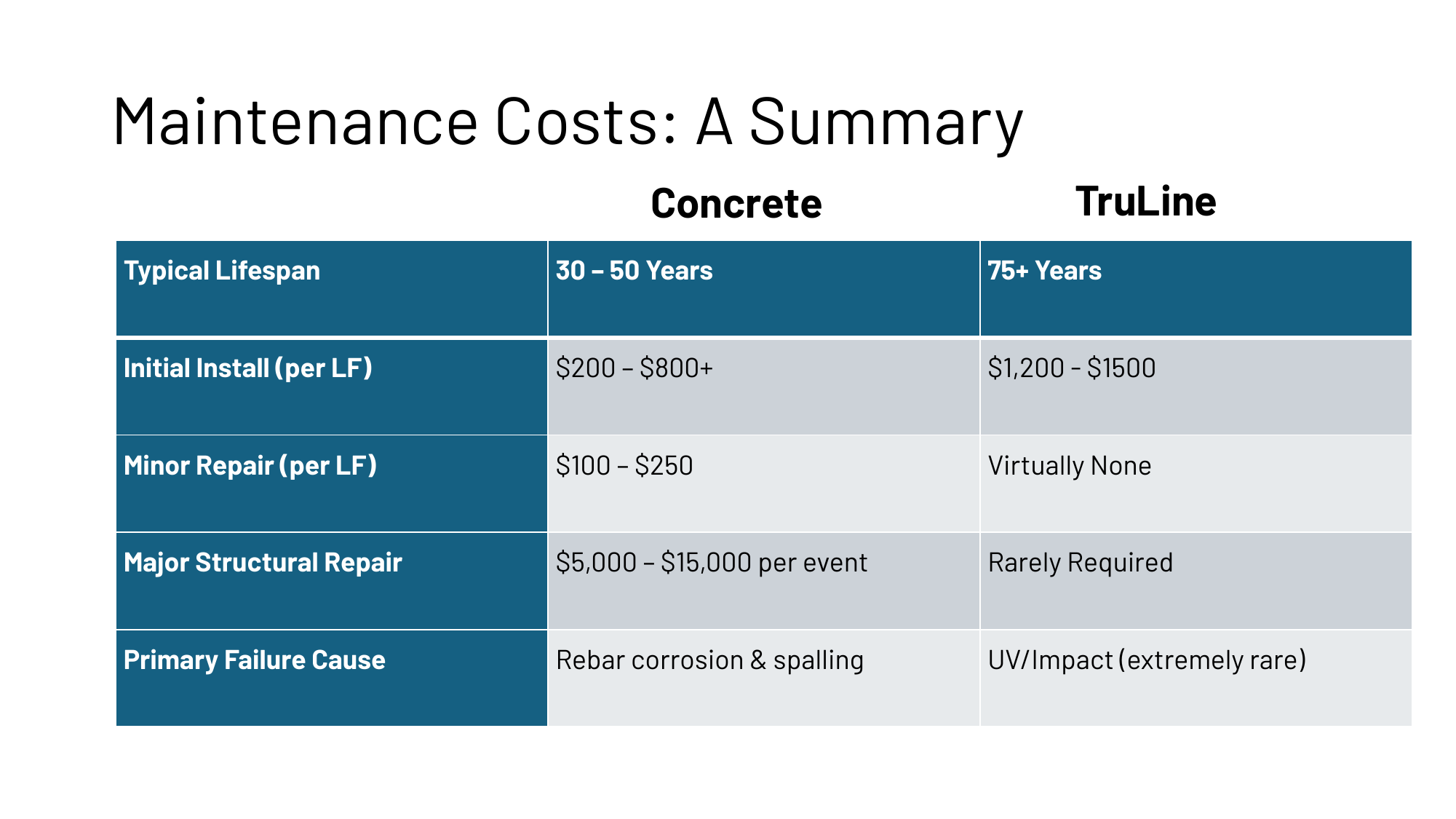

# Maintenance Costs: A Summary
TruLine
Concrete
| Typical Lifespan | 30 – 50 Years | 75+ Years |
| --- | --- | --- |
| Initial Install (per LF) | $200 – $800+ | $1,200 - $1500 |
| Minor Repair (per LF) | $100 – $250 | Virtually None |
| Major Structural Repair | $5,000 – $15,000 per event | Rarely Required |
| Primary Failure Cause | Rebar corrosion & spalling | UV/Impact (extremely rare) |